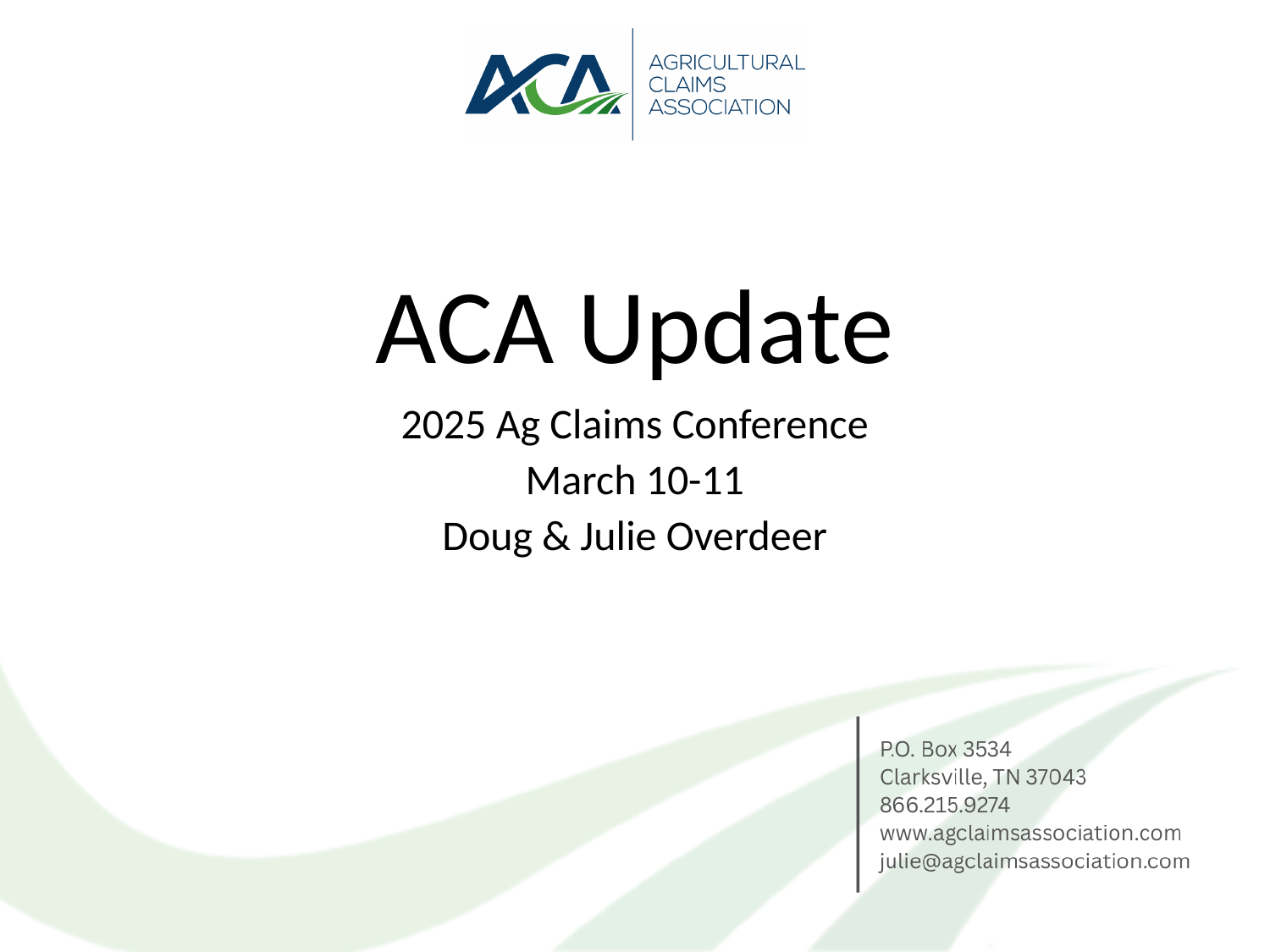

# ACA Update
2025 Ag Claims Conference
March 10-11
Doug & Julie Overdeer